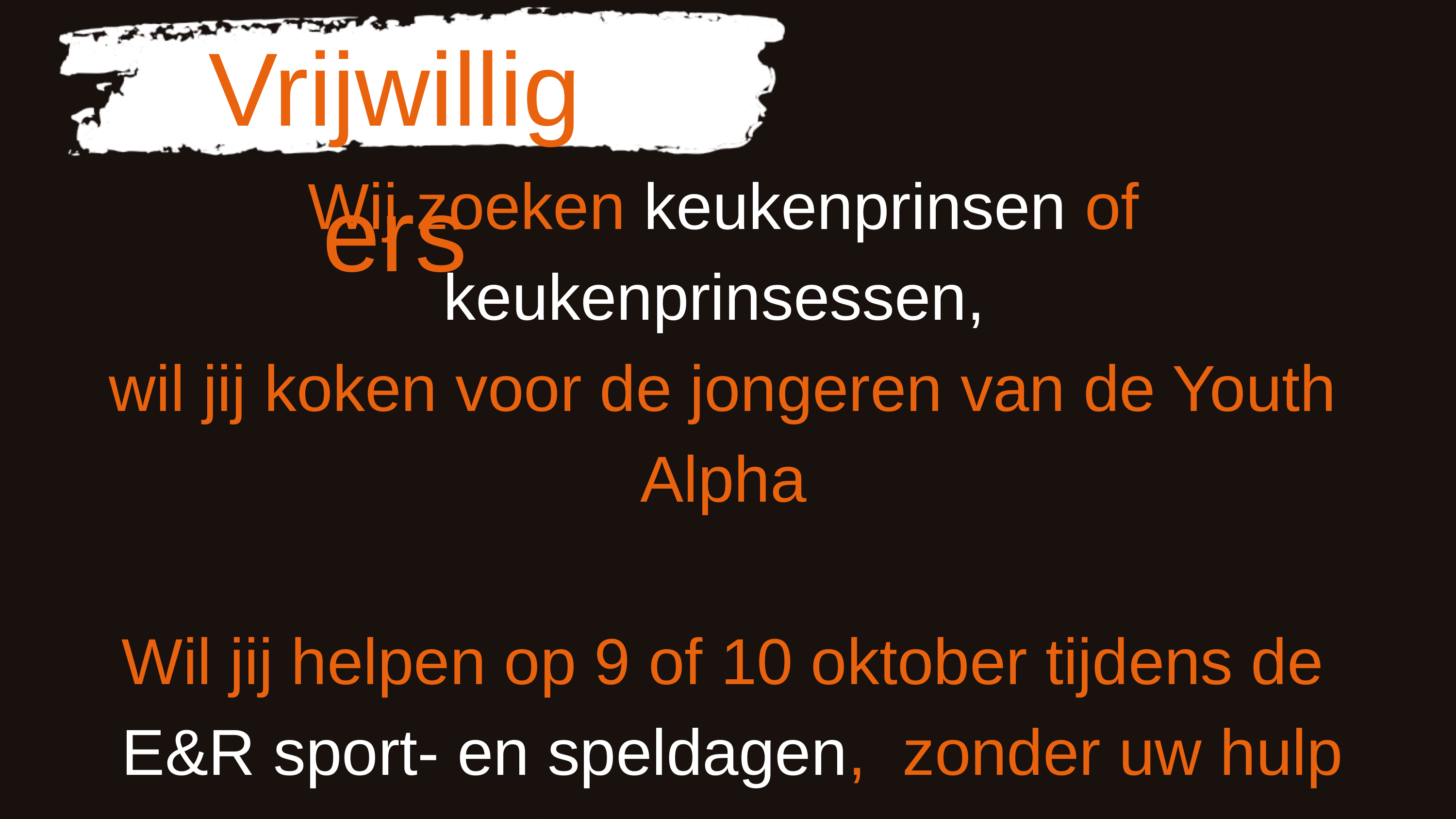

Vrijwilligers

Wij zoeken keukenprinsen of keukenprinsessen,
wil jij koken voor de jongeren van de Youth Alpha

Wil jij helpen op 9 of 10 oktober tijdens de
 E&R sport- en speldagen,  zonder uw hulp kan het niet doorgaan
.
meld je aan via info.brabantsewal@yfc.nl